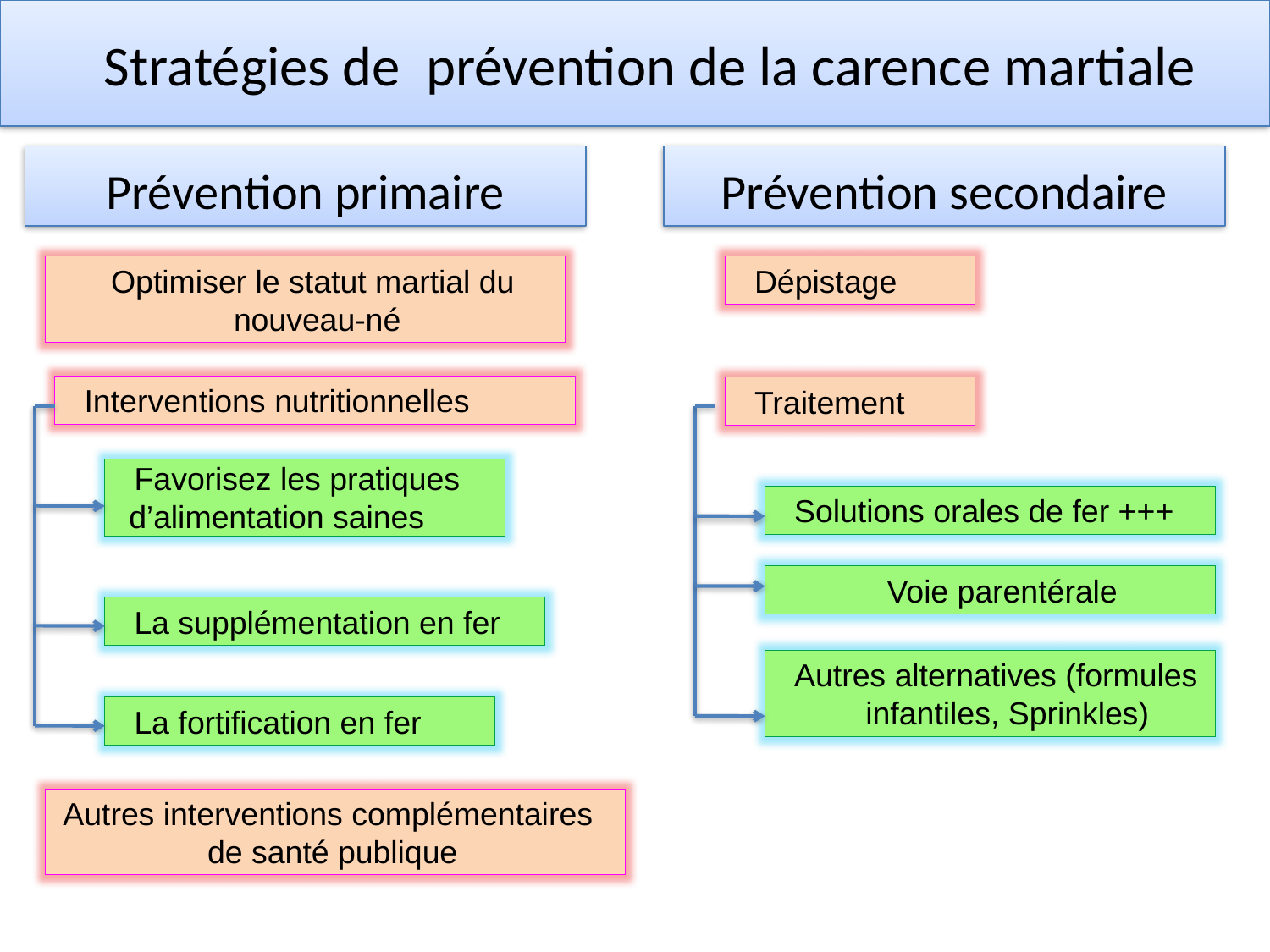

Stratégies de  prévention de la carence martiale
Prévention primaire
Prévention secondaire
Optimiser le statut martial du
nouveau-né
Dépistage
Interventions nutritionnelles
Traitement
Favorisez les pratiques d’alimentation saines
Solutions orales de fer +++
Voie parentérale
La supplémentation en fer
Autres alternatives (formules infantiles, Sprinkles)
La fortification en fer
Autres interventions complémentaires
de santé publique